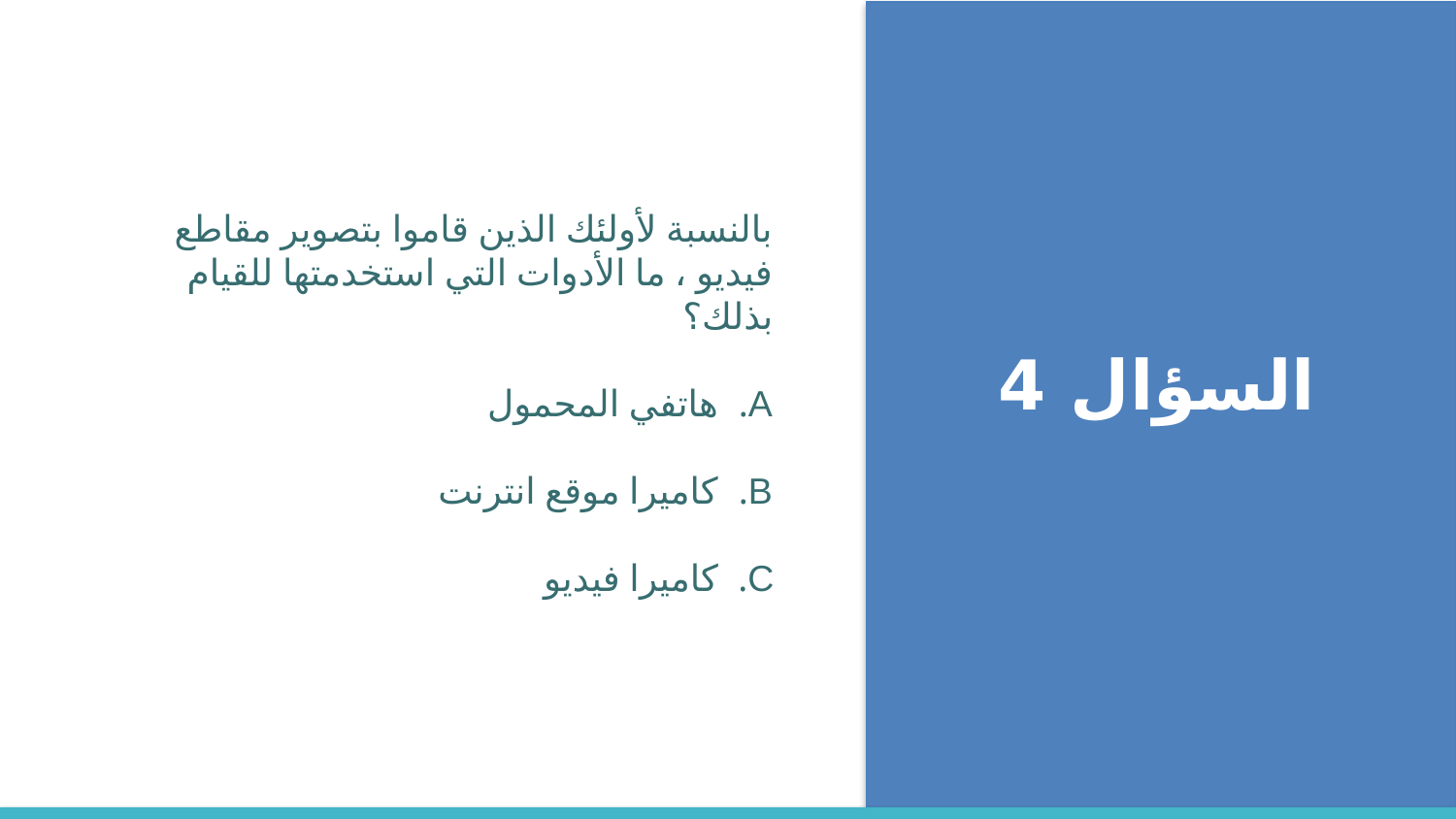

بالنسبة لأولئك الذين قاموا بتصوير مقاطع فيديو ، ما الأدوات التي استخدمتها للقيام بذلك؟

هاتفي المحمول

كاميرا موقع انترنت

كاميرا فيديو
السؤال 4